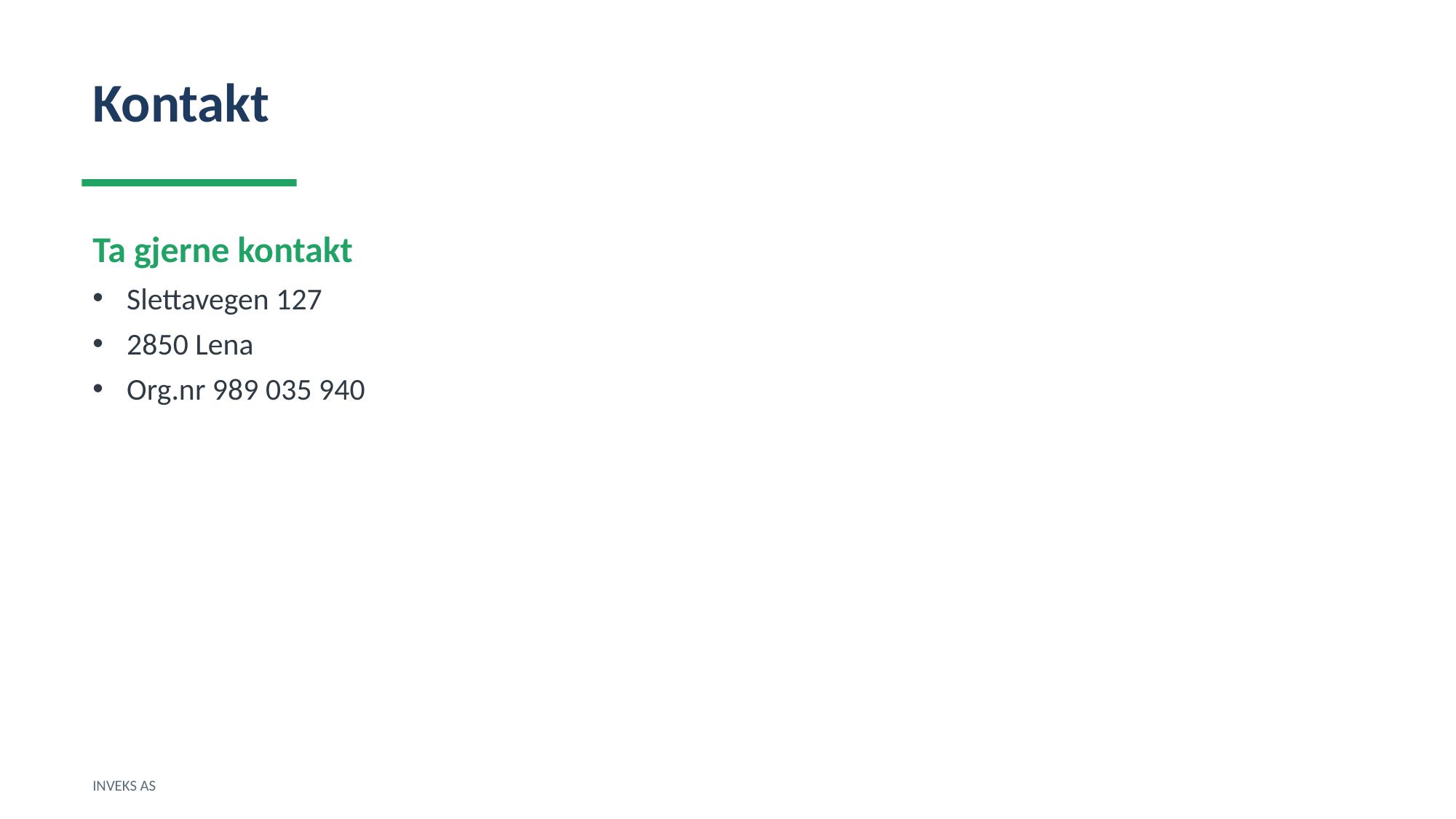

Kontakt

Ta gjerne kontakt
Slettavegen 127
2850 Lena
Org.nr 989 035 940
INVEKS AS